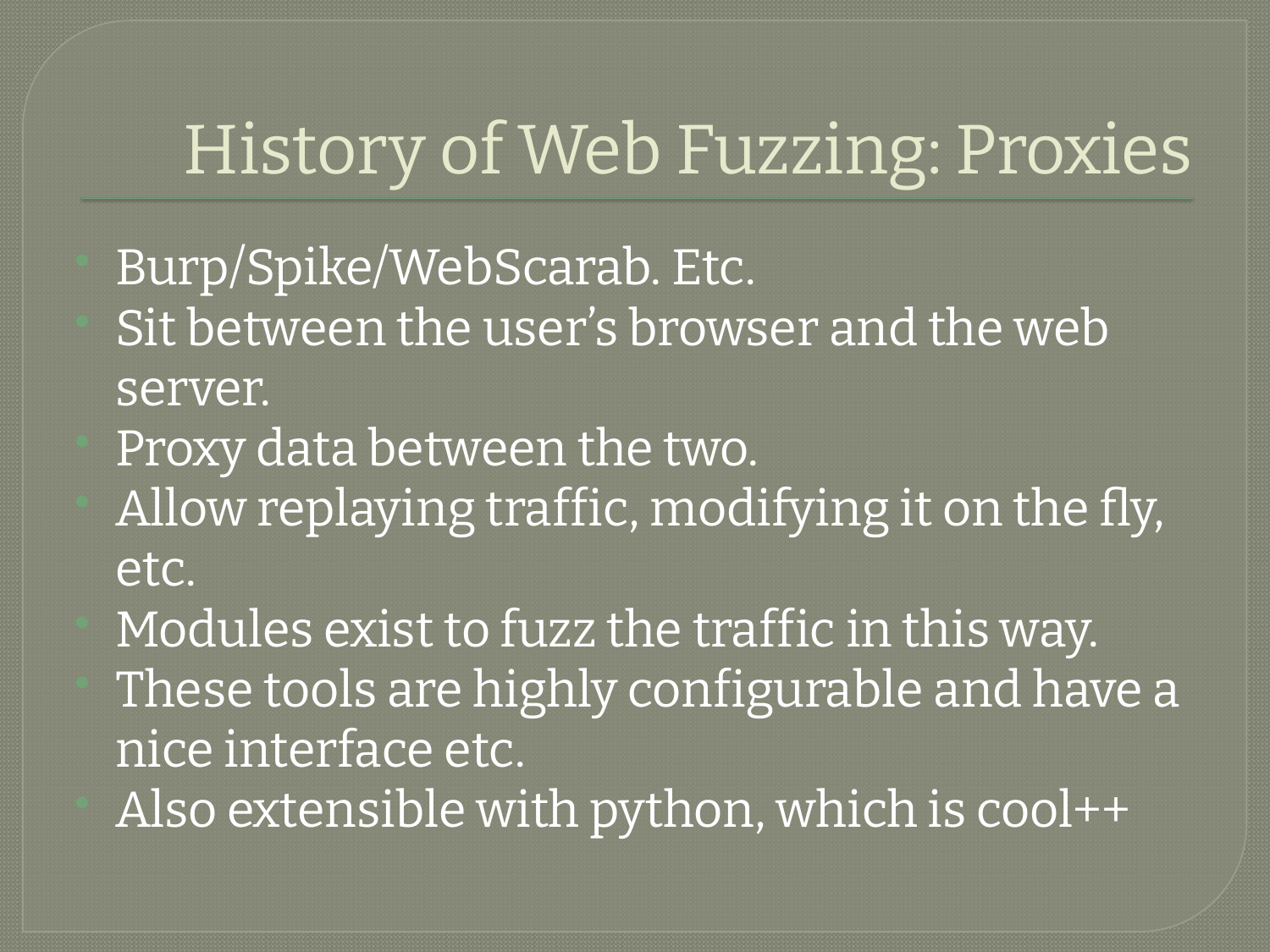

# History of Web Fuzzing: Proxies
Burp/Spike/WebScarab. Etc.
Sit between the user’s browser and the web server.
Proxy data between the two.
Allow replaying traffic, modifying it on the fly, etc.
Modules exist to fuzz the traffic in this way.
These tools are highly configurable and have a nice interface etc.
Also extensible with python, which is cool++